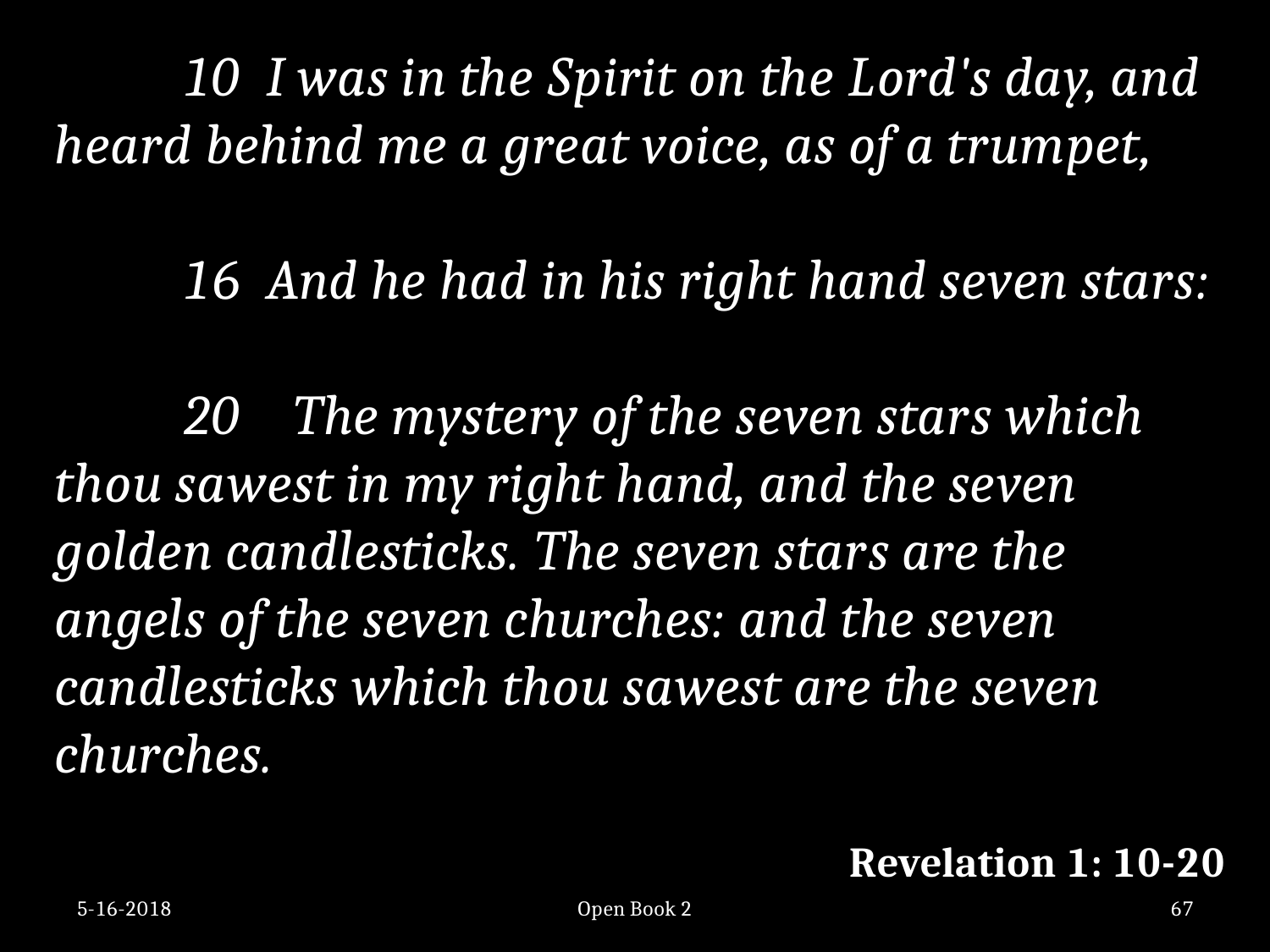

10  I was in the Spirit on the Lord's day, and heard behind me a great voice, as of a trumpet,

	16  And he had in his right hand seven stars:

	20    The mystery of the seven stars which thou sawest in my right hand, and the seven golden candlesticks. The seven stars are the angels of the seven churches: and the seven candlesticks which thou sawest are the seven churches.

Revelation 1: 10-20

5-16-2018
Open Book 2
67